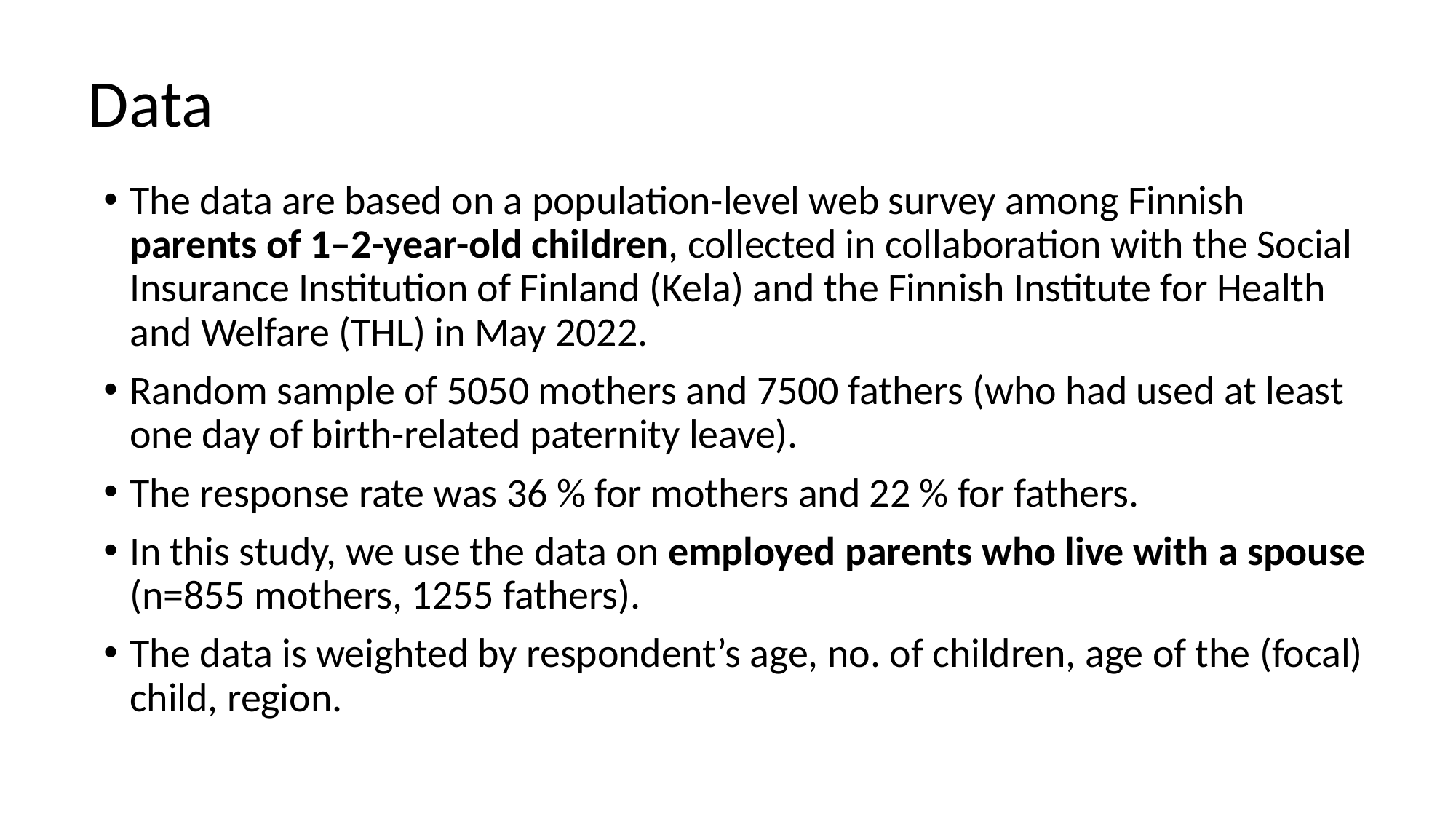

# Data
The data are based on a population-level web survey among Finnish parents of 1–2-year-old children, collected in collaboration with the Social Insurance Institution of Finland (Kela) and the Finnish Institute for Health and Welfare (THL) in May 2022.
Random sample of 5050 mothers and 7500 fathers (who had used at least one day of birth-related paternity leave).
The response rate was 36 % for mothers and 22 % for fathers.
In this study, we use the data on employed parents who live with a spouse (n=855 mothers, 1255 fathers).
The data is weighted by respondent’s age, no. of children, age of the (focal) child, region.